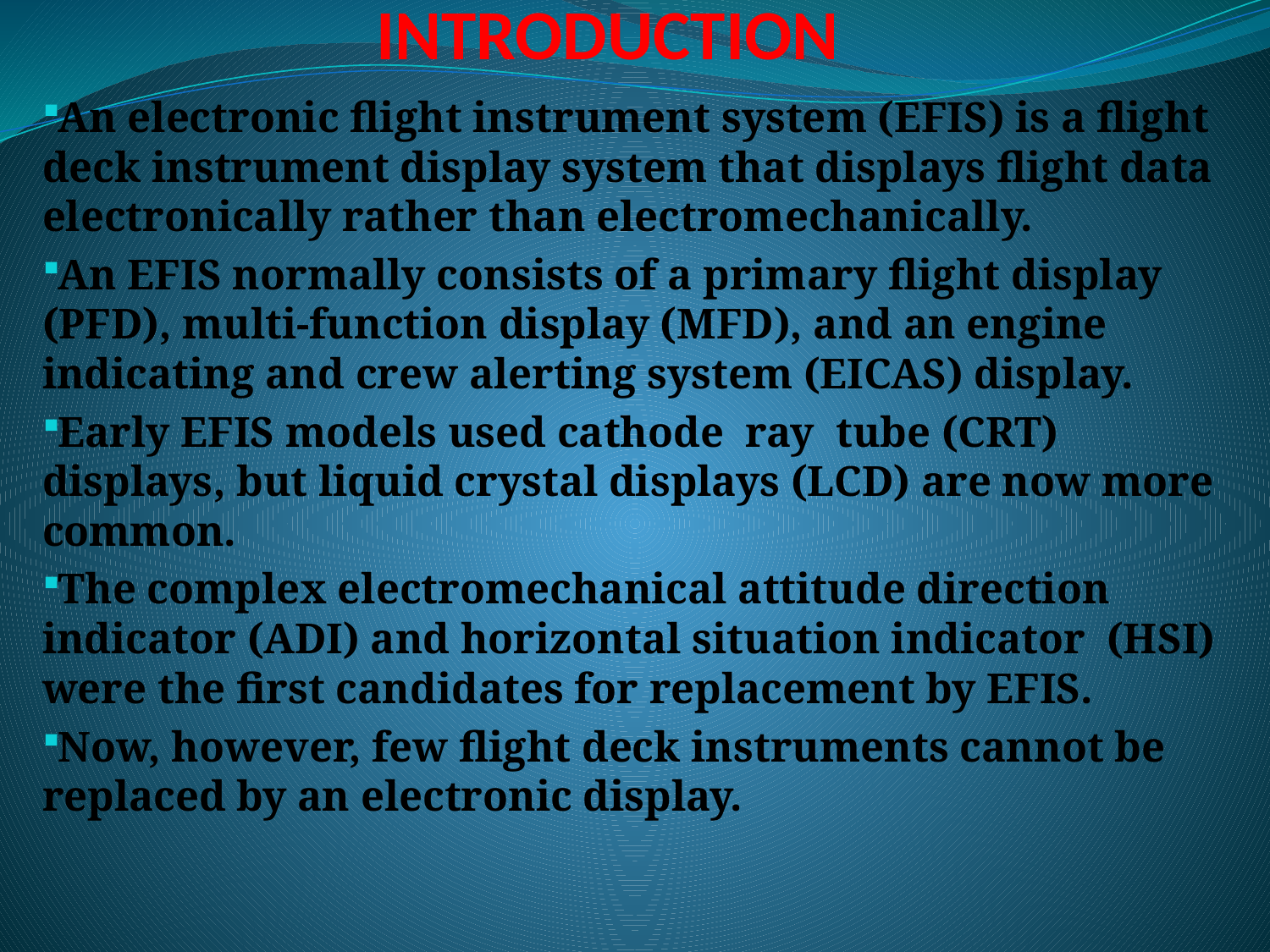

# INTRODUCTION
An electronic flight instrument system (EFIS) is a flight deck instrument display system that displays flight data electronically rather than electromechanically.
An EFIS normally consists of a primary flight display (PFD), multi-function display (MFD), and an engine indicating and crew alerting system (EICAS) display.
Early EFIS models used cathode  ray  tube (CRT) displays, but liquid crystal displays (LCD) are now more common.
The complex electromechanical attitude direction  indicator (ADI) and horizontal situation indicator  (HSI) were the first candidates for replacement by EFIS.
Now, however, few flight deck instruments cannot be replaced by an electronic display.